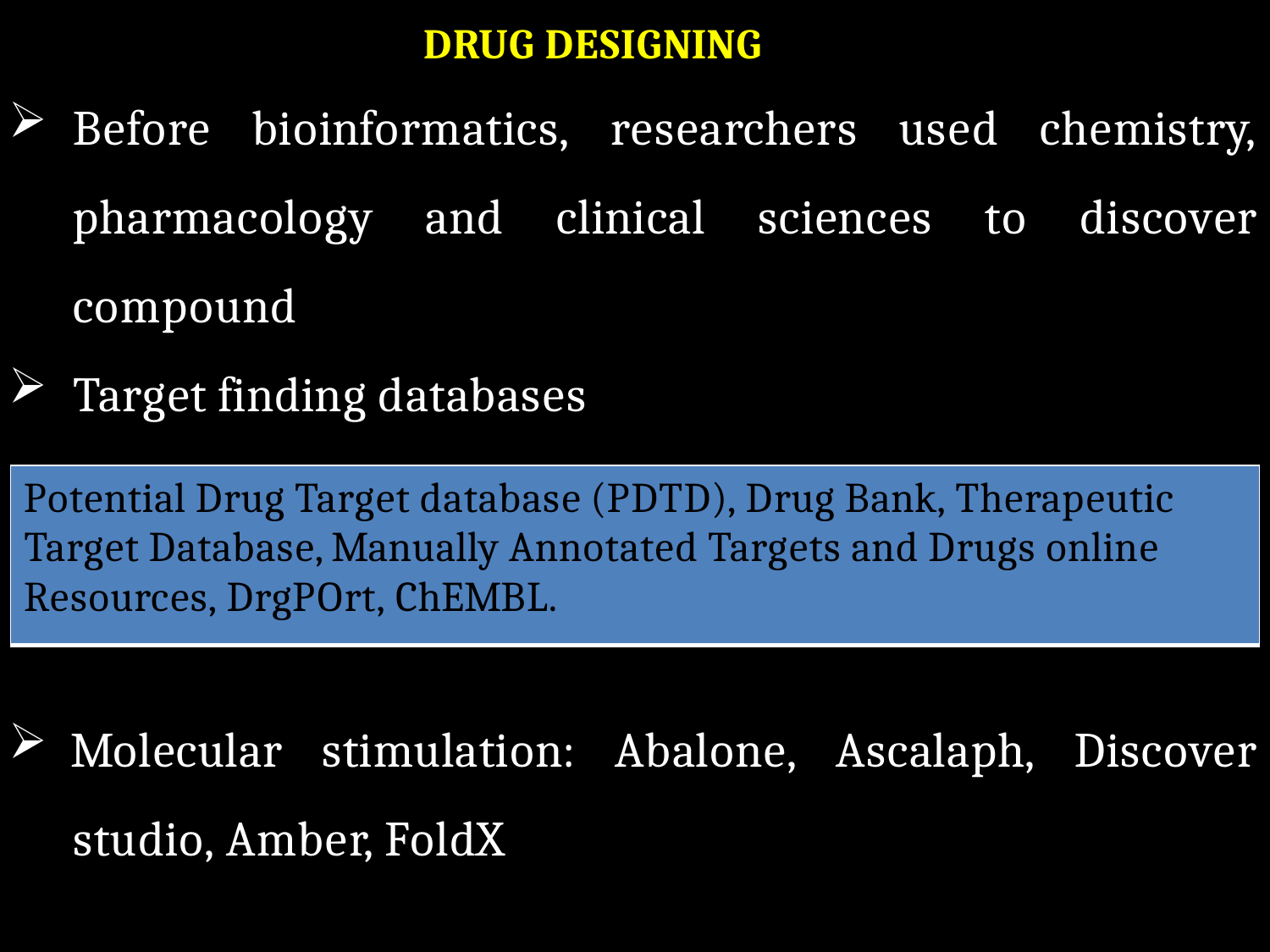

DRUG DESIGNING
Before bioinformatics, researchers used chemistry, pharmacology and clinical sciences to discover compound
Target finding databases

Molecular stimulation: Abalone, Ascalaph, Discover studio, Amber, FoldX
| Potential Drug Target database (PDTD), Drug Bank, Therapeutic Target Database, Manually Annotated Targets and Drugs online Resources, DrgPOrt, ChEMBL. |
| --- |